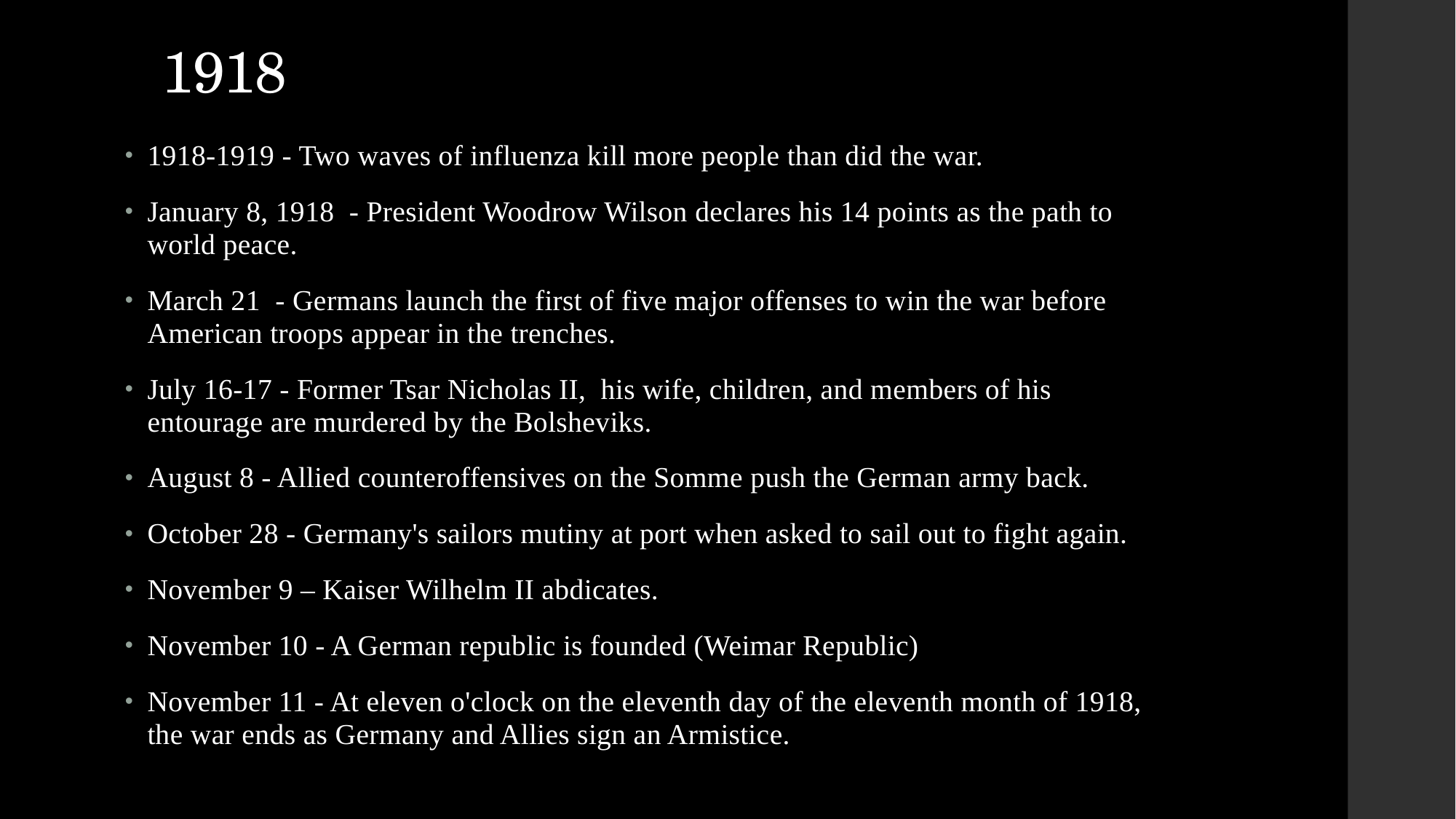

# 1918
1918-1919 - Two waves of influenza kill more people than did the war.
January 8, 1918  - President Woodrow Wilson declares his 14 points as the path to world peace.
March 21  - Germans launch the first of five major offenses to win the war before American troops appear in the trenches.
July 16-17 - Former Tsar Nicholas II,  his wife, children, and members of his entourage are murdered by the Bolsheviks.
August 8 - Allied counteroffensives on the Somme push the German army back.
October 28 - Germany's sailors mutiny at port when asked to sail out to fight again.
November 9 – Kaiser Wilhelm II abdicates.
November 10 - A German republic is founded (Weimar Republic)
November 11 - At eleven o'clock on the eleventh day of the eleventh month of 1918, the war ends as Germany and Allies sign an Armistice.